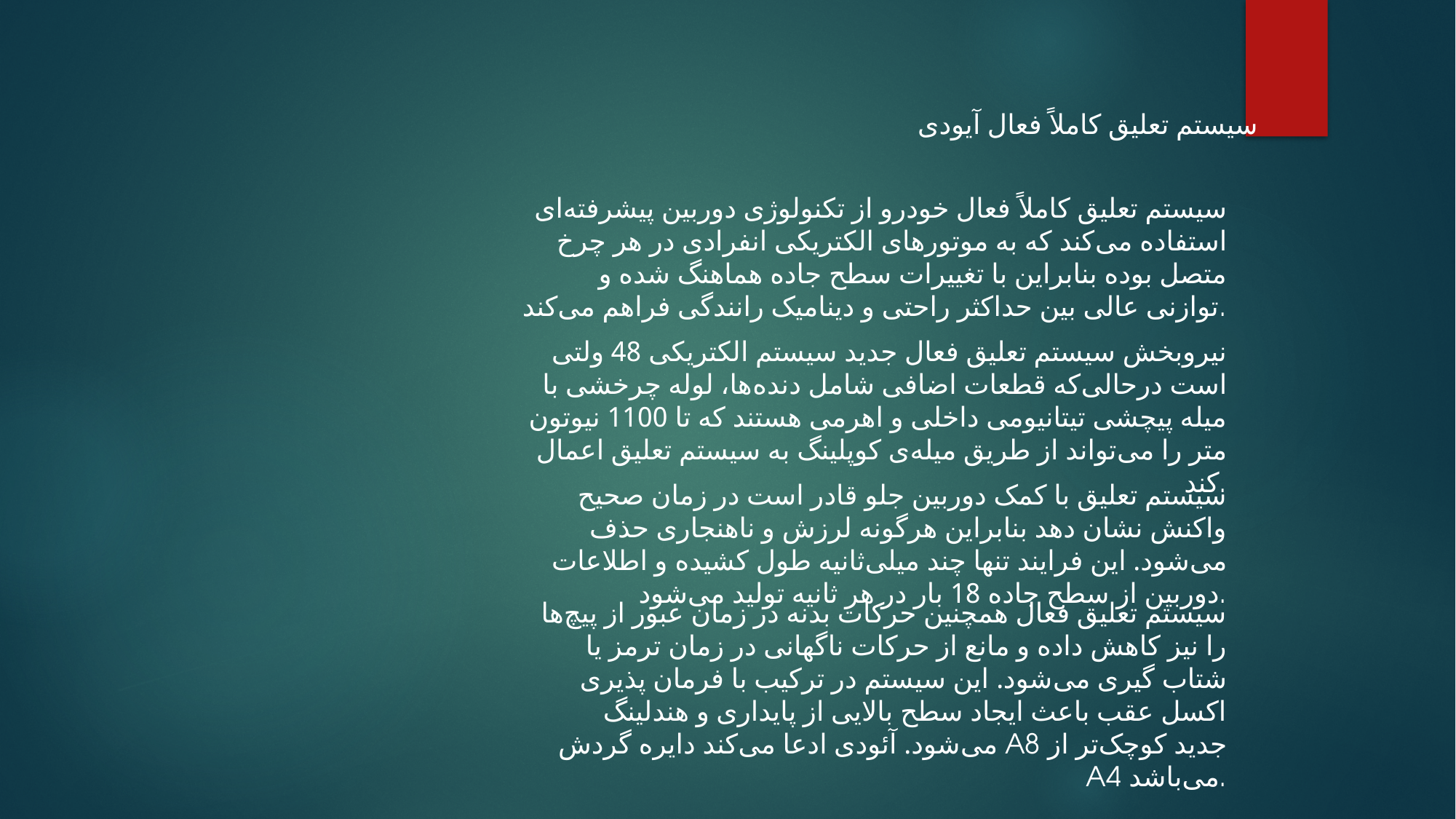

سیستم تعلیق کاملاً فعال آیودی
سیستم تعلیق کاملاً فعال خودرو از تکنولوژی دوربین پیشرفته‌ای استفاده می‌کند که به موتورهای الکتریکی انفرادی در هر چرخ متصل بوده بنابراین با تغییرات سطح جاده هماهنگ شده و توازنی عالی بین حداکثر راحتی و دینامیک رانندگی فراهم می‌کند.
نیروبخش سیستم تعلیق فعال جدید سیستم الکتریکی 48 ولتی است درحالی‌که قطعات اضافی شامل دنده‌ها، لوله چرخشی با میله پیچشی تیتانیومی داخلی و اهرمی هستند که تا 1100 نیوتون متر را می‌تواند از طریق میله‌ی کوپلینگ به سیستم تعلیق اعمال کند.
سیستم تعلیق با کمک دوربین جلو قادر است در زمان صحیح واکنش نشان دهد بنابراین هرگونه لرزش و ناهنجاری حذف می‌شود. این فرایند تنها چند میلی‌ثانیه طول کشیده و اطلاعات دوربین از سطح جاده 18 بار در هر ثانیه تولید می‌شود.
سیستم تعلیق فعال همچنین حرکات بدنه در زمان عبور از پیچ‌ها را نیز کاهش داده و مانع از حرکات ناگهانی در زمان ترمز یا شتاب گیری می‌شود. این سیستم در ترکیب با فرمان پذیری اکسل عقب باعث ایجاد سطح بالایی از پایداری و هندلینگ می‌شود. آئودی ادعا می‌کند دایره گردش A8 جدید کوچک‌تر از A4 می‌باشد.